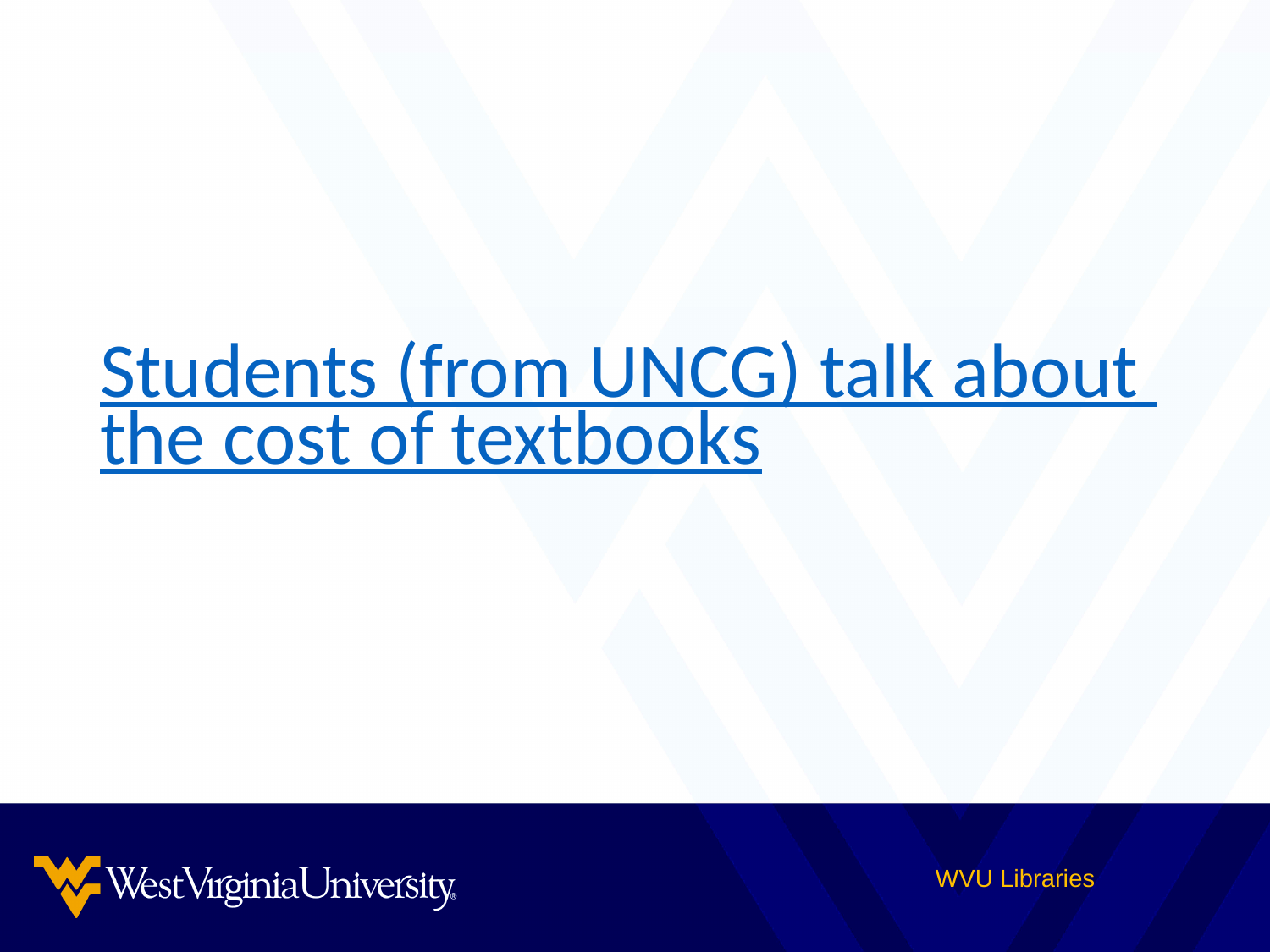

# Students (from UNCG) talk about the cost of textbooks
WVU Libraries